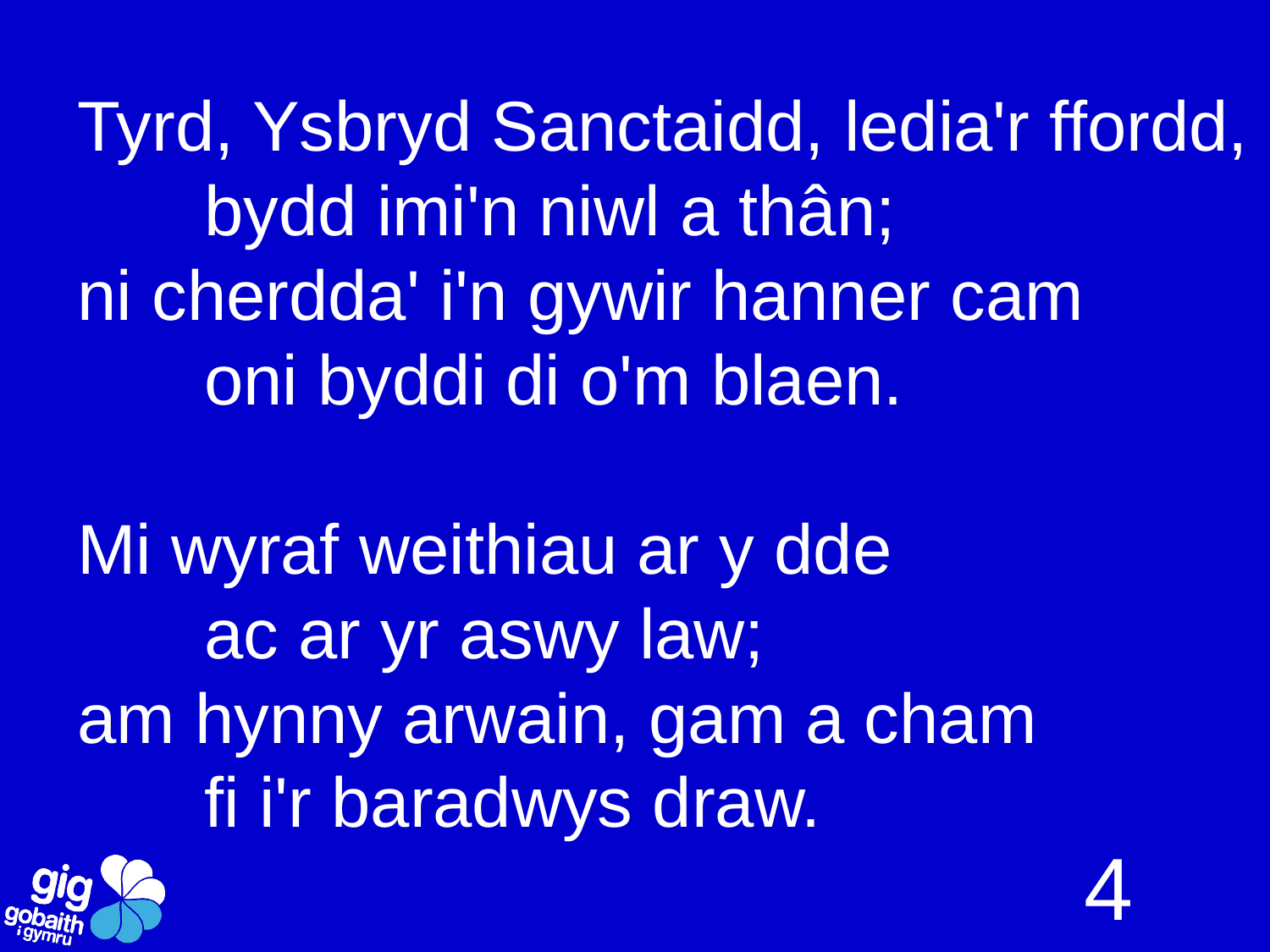

Tyrd, Ysbryd Sanctaidd, ledia'r ffordd,
	bydd imi'n niwl a thân;
ni cherdda' i'n gywir hanner cam
	oni byddi di o'm blaen.

Mi wyraf weithiau ar y dde
	ac ar yr aswy law;
am hynny arwain, gam a cham
	fi i'r baradwys draw.
4